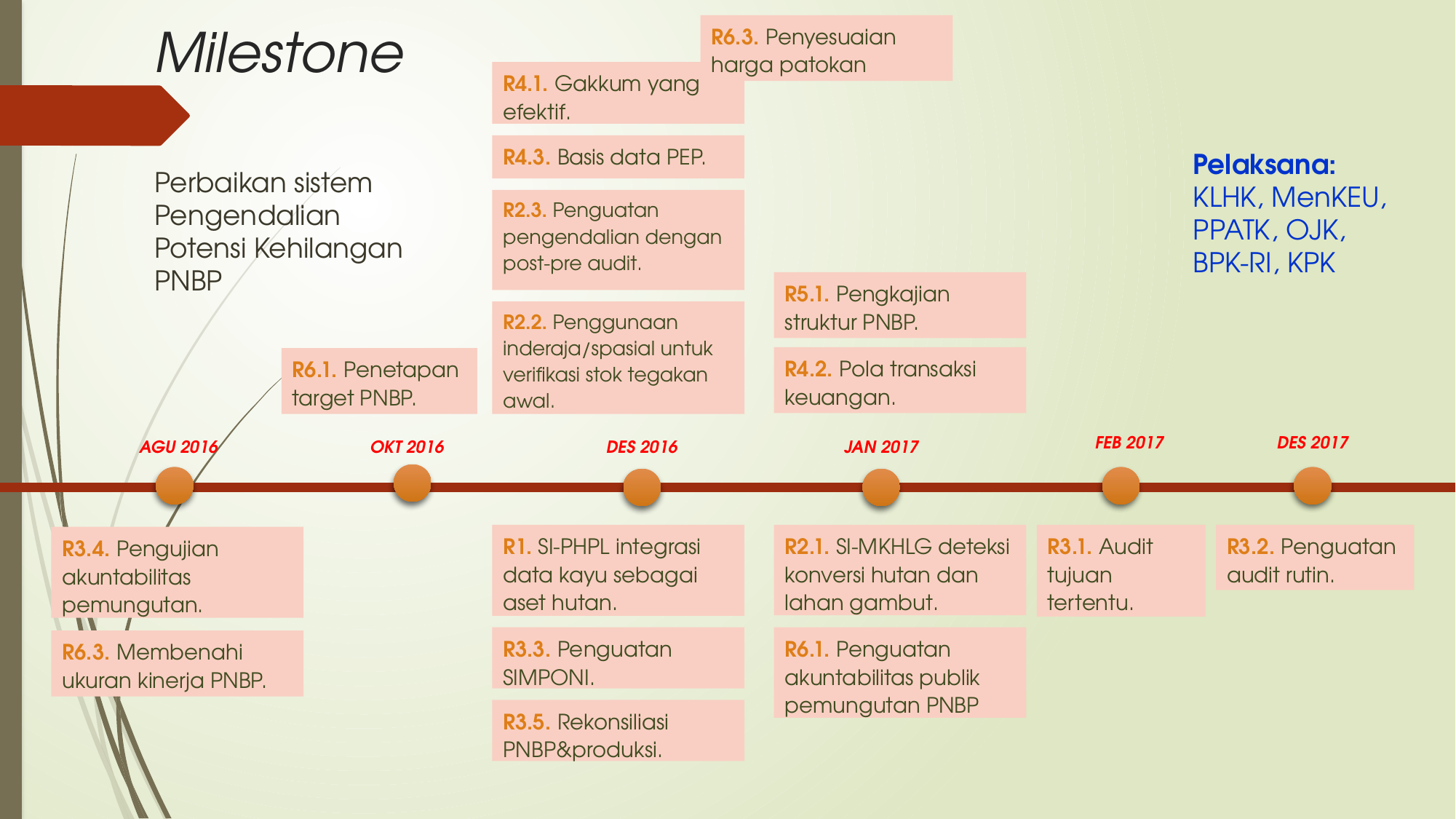

Milestone
R6.3. Penyesuaian harga patokan
R4.1. Gakkum yang efektif.
R4.3. Basis data PEP.
Pelaksana:
KLHK, MenKEU,
PPATK, OJK,
BPK-RI, KPK
Perbaikan sistem
Pengendalian
Potensi Kehilangan
PNBP
R2.3. Penguatan pengendalian dengan post-pre audit.
R5.1. Pengkajian struktur PNBP.
R2.2. Penggunaan inderaja/spasial untuk verifikasi stok tegakan awal.
R4.2. Pola transaksi keuangan.
R6.1. Penetapan target PNBP.
FEB 2017
DES 2017
AGU 2016
DES 2016
OKT 2016
JAN 2017

R3.1. Audit tujuan tertentu.
R3.2. Penguatan audit rutin.
R2.1. SI-MKHLG deteksi konversi hutan dan lahan gambut.
R1. SI-PHPL integrasi data kayu sebagai aset hutan.
R3.4. Pengujian akuntabilitas pemungutan.
R3.3. Penguatan SIMPONI.
R6.1. Penguatan akuntabilitas publik pemungutan PNBP
R6.3. Membenahi ukuran kinerja PNBP.
R3.5. Rekonsiliasi PNBP&produksi.